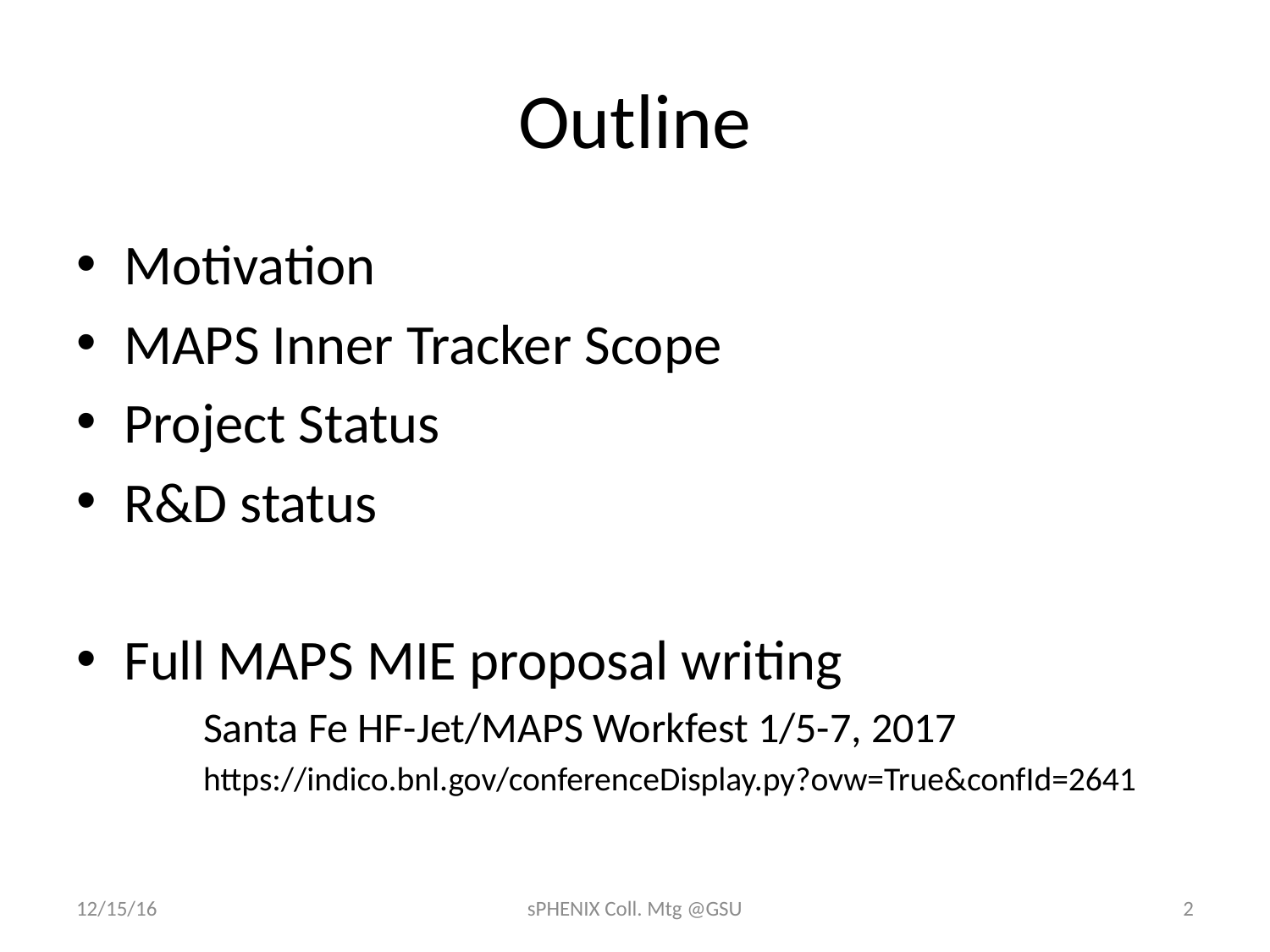

# Outline
Motivation
MAPS Inner Tracker Scope
Project Status
R&D status

Full MAPS MIE proposal writing
	Santa Fe HF-Jet/MAPS Workfest 1/5-7, 2017
	https://indico.bnl.gov/conferenceDisplay.py?ovw=True&confId=2641

12/15/16
sPHENIX Coll. Mtg @GSU
2